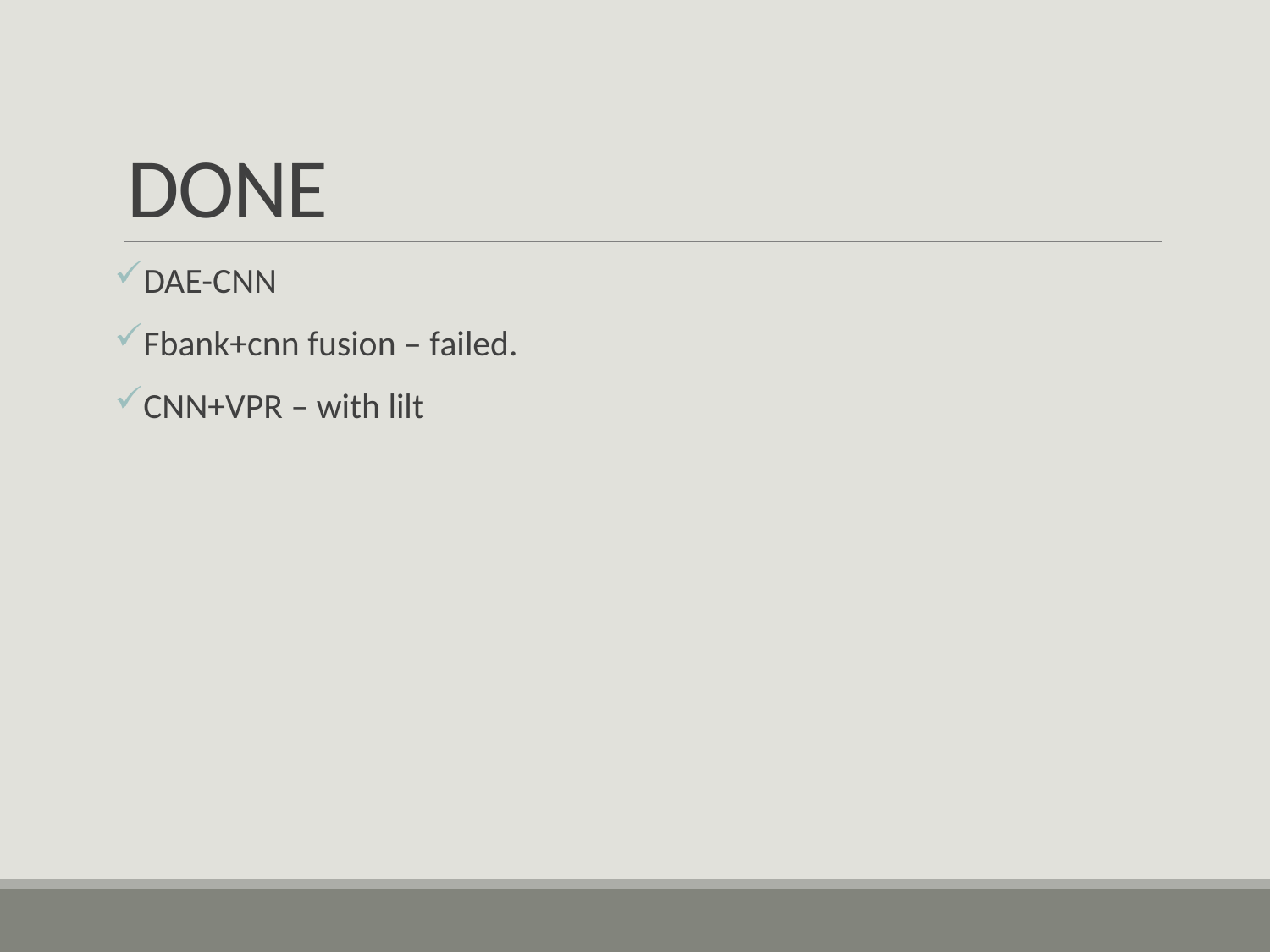

# DONE
DAE-CNN
Fbank+cnn fusion – failed.
CNN+VPR – with lilt